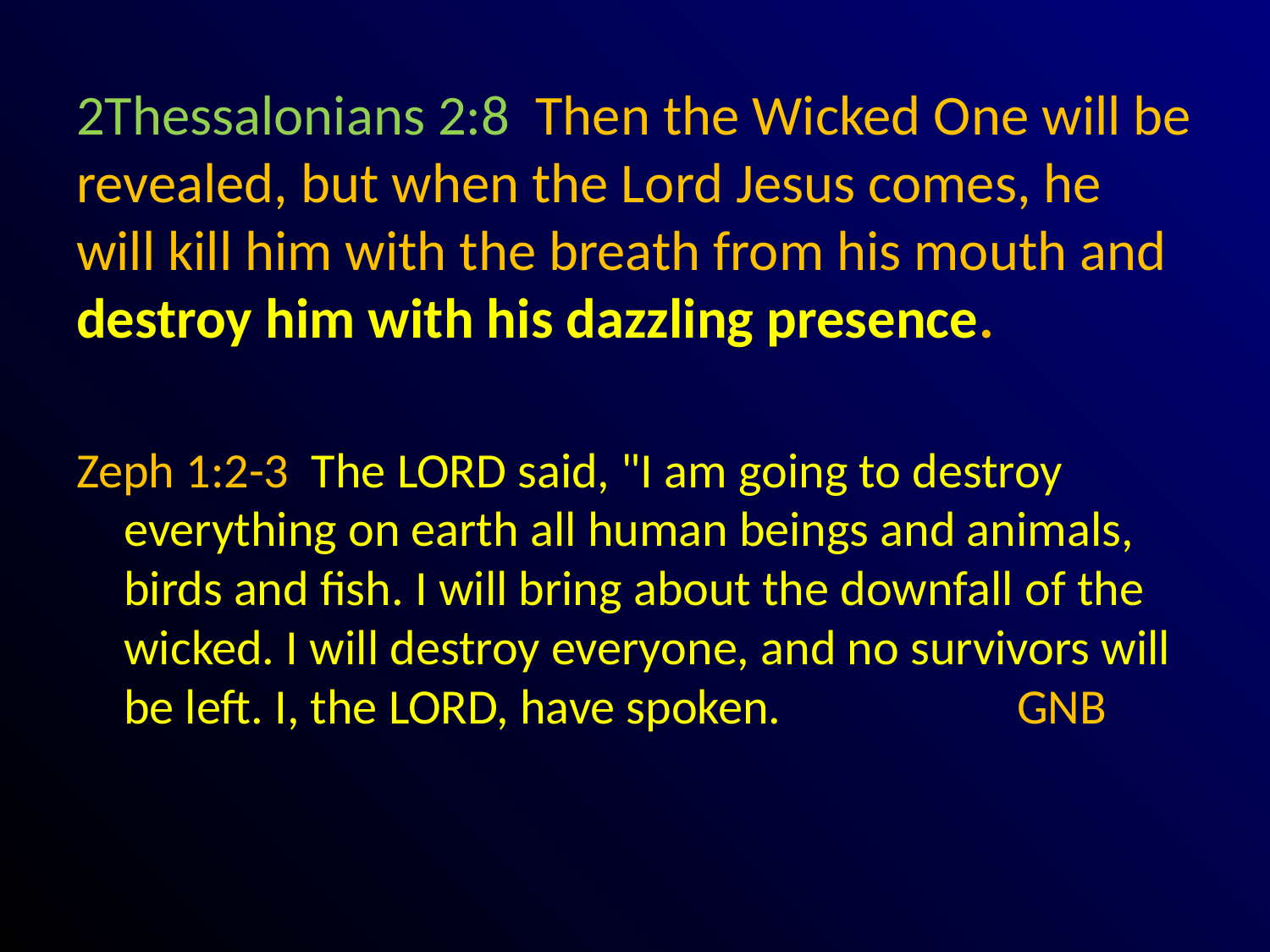

# 2Thessalonians 2:8  Then the Wicked One will be revealed, but when the Lord Jesus comes, he will kill him with the breath from his mouth and destroy him with his dazzling presence.
Zeph 1:2-3  The LORD said, "I am going to destroy everything on earth all human beings and animals, birds and fish. I will bring about the downfall of the wicked. I will destroy everyone, and no survivors will be left. I, the LORD, have spoken.                     GNB